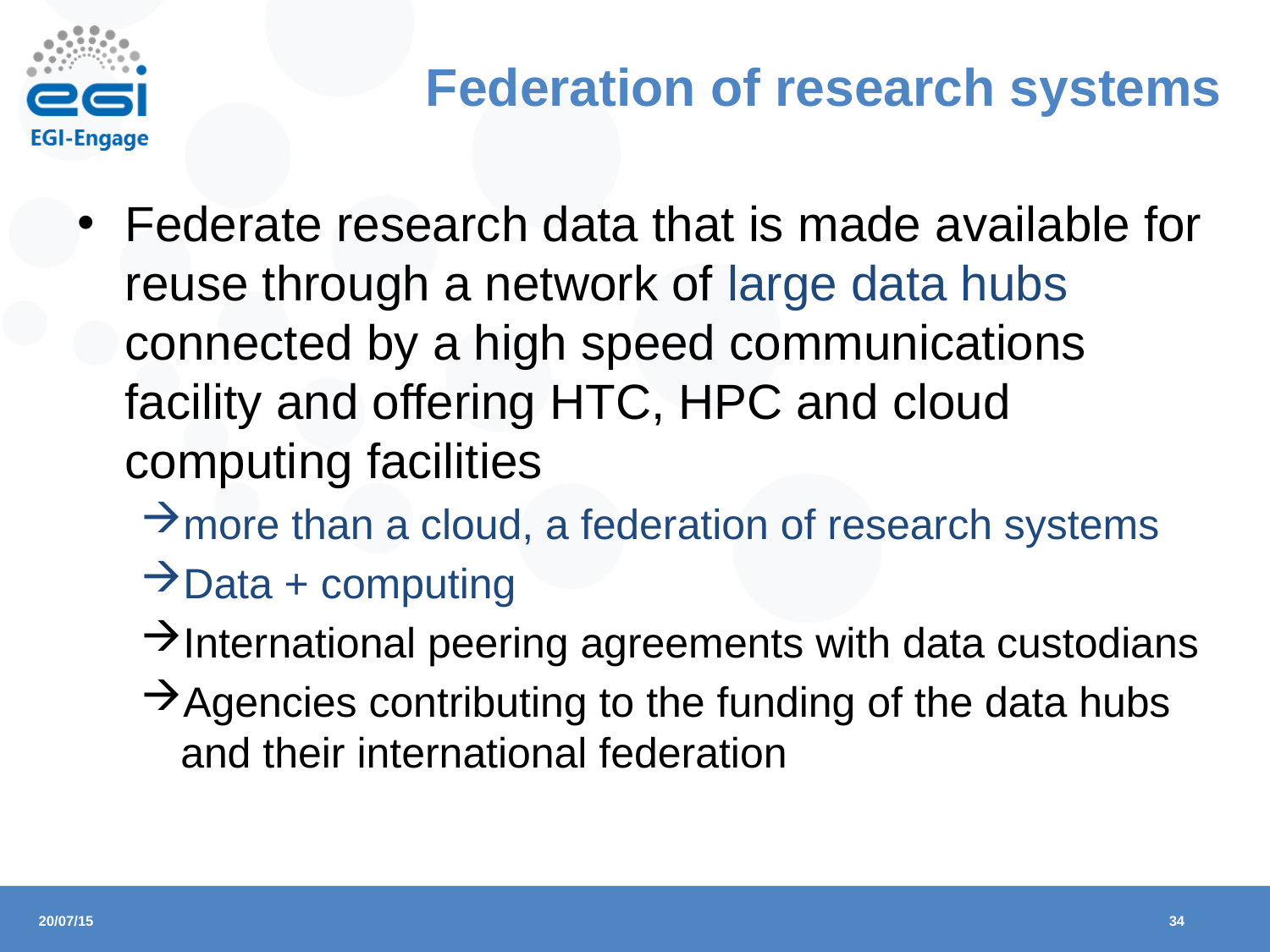

# Federation of research systems
Federate research data that is made available for reuse through a network of large data hubs connected by a high speed communications facility and offering HTC, HPC and cloud computing facilities
more than a cloud, a federation of research systems
Data + computing
International peering agreements with data custodians
Agencies contributing to the funding of the data hubs and their international federation